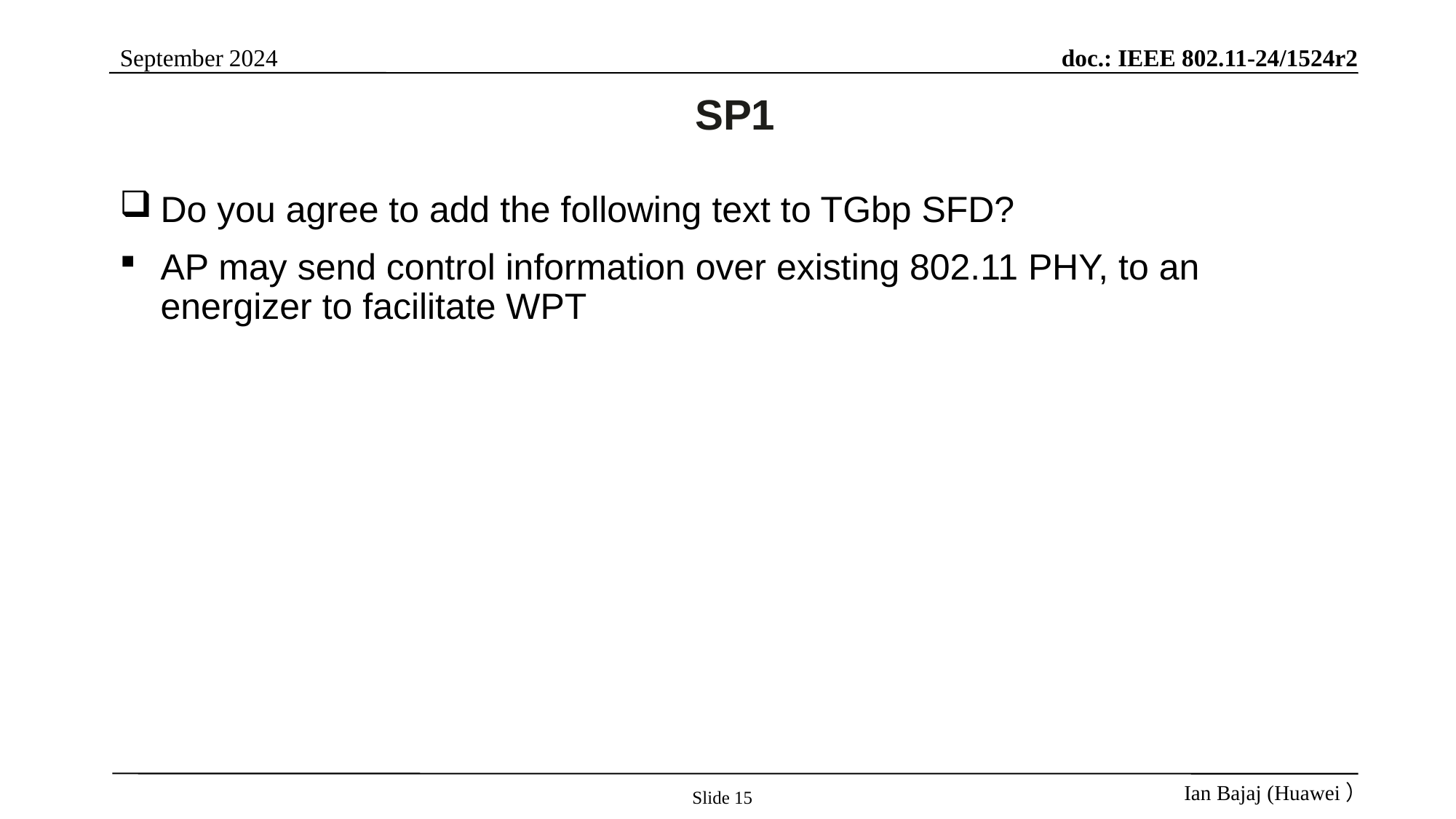

# SP1
Do you agree to add the following text to TGbp SFD?
AP may send control information over existing 802.11 PHY, to an energizer to facilitate WPT
Slide 15